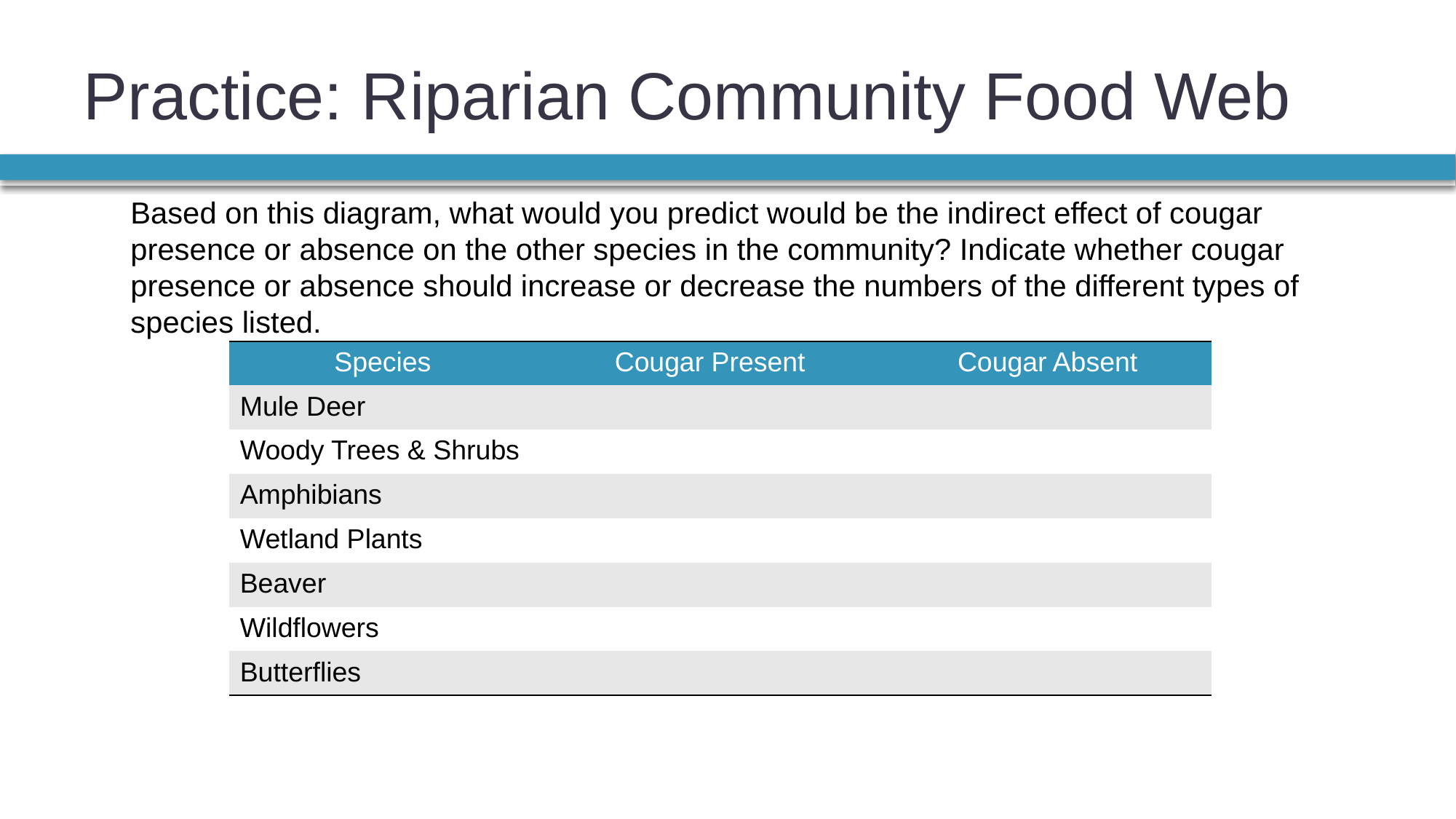

# Practice: Riparian Community Food Web
Based on this diagram, what would you predict would be the indirect effect of cougar presence or absence on the other species in the community? Indicate whether cougar presence or absence should increase or decrease the numbers of the different types of species listed.
| Species | Cougar Present | Cougar Absent |
| --- | --- | --- |
| Mule Deer |  |  |
| Woody Trees & Shrubs |  |  |
| Amphibians |  |  |
| Wetland Plants |  |  |
| Beaver |  |  |
| Wildflowers |  |  |
| Butterflies |  |  |